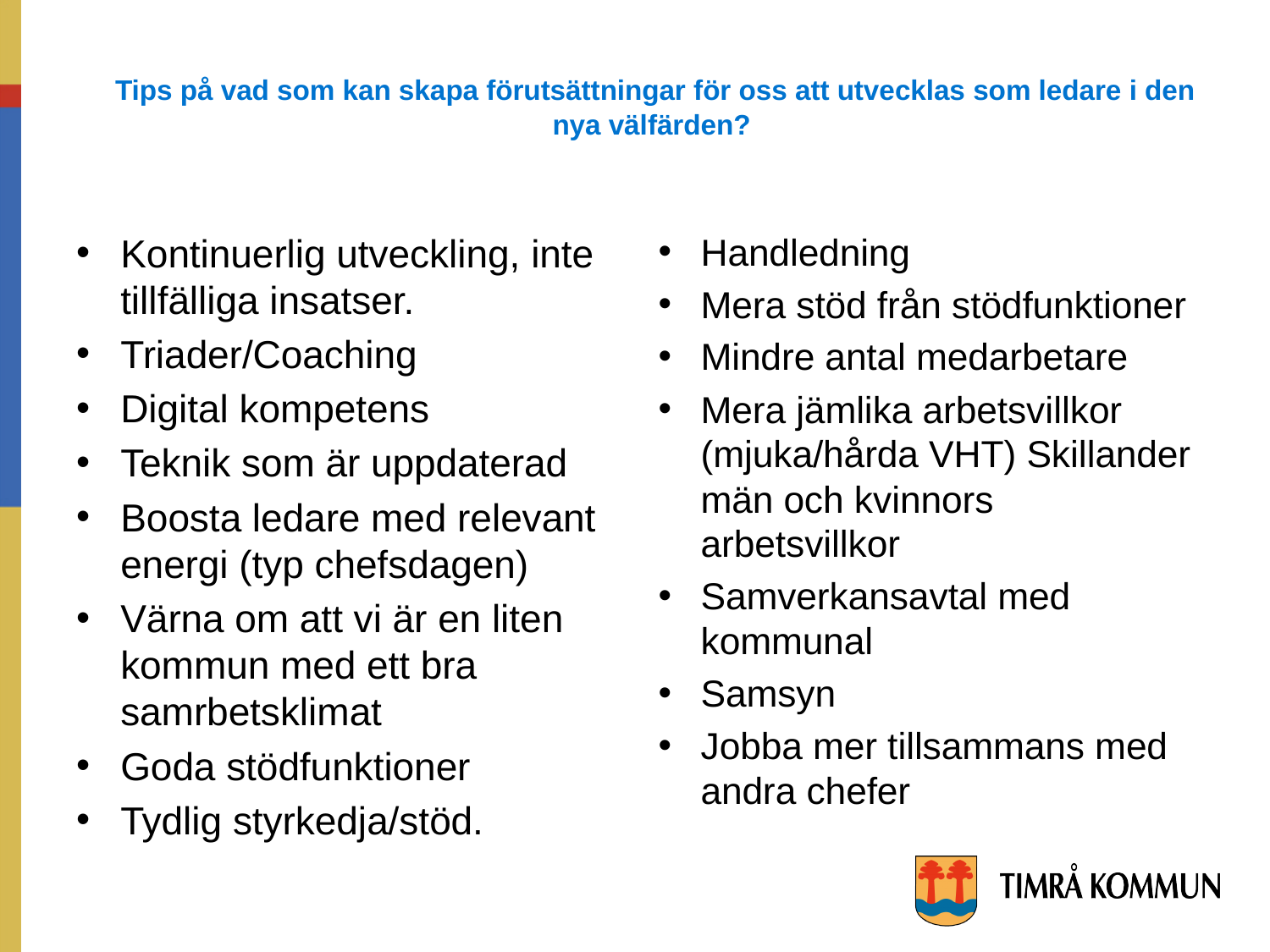

Tips på vad som kan skapa förutsättningar för oss att utvecklas som ledare i den nya välfärden?
Kontinuerlig utveckling, inte tillfälliga insatser.
Triader/Coaching
Digital kompetens
Teknik som är uppdaterad
Boosta ledare med relevant energi (typ chefsdagen)
Värna om att vi är en liten kommun med ett bra samrbetsklimat
Goda stödfunktioner
Tydlig styrkedja/stöd.

Handledning
Mera stöd från stödfunktioner
Mindre antal medarbetare
Mera jämlika arbetsvillkor (mjuka/hårda VHT) Skillander män och kvinnors arbetsvillkor
Samverkansavtal med kommunal
Samsyn
Jobba mer tillsammans med andra chefer